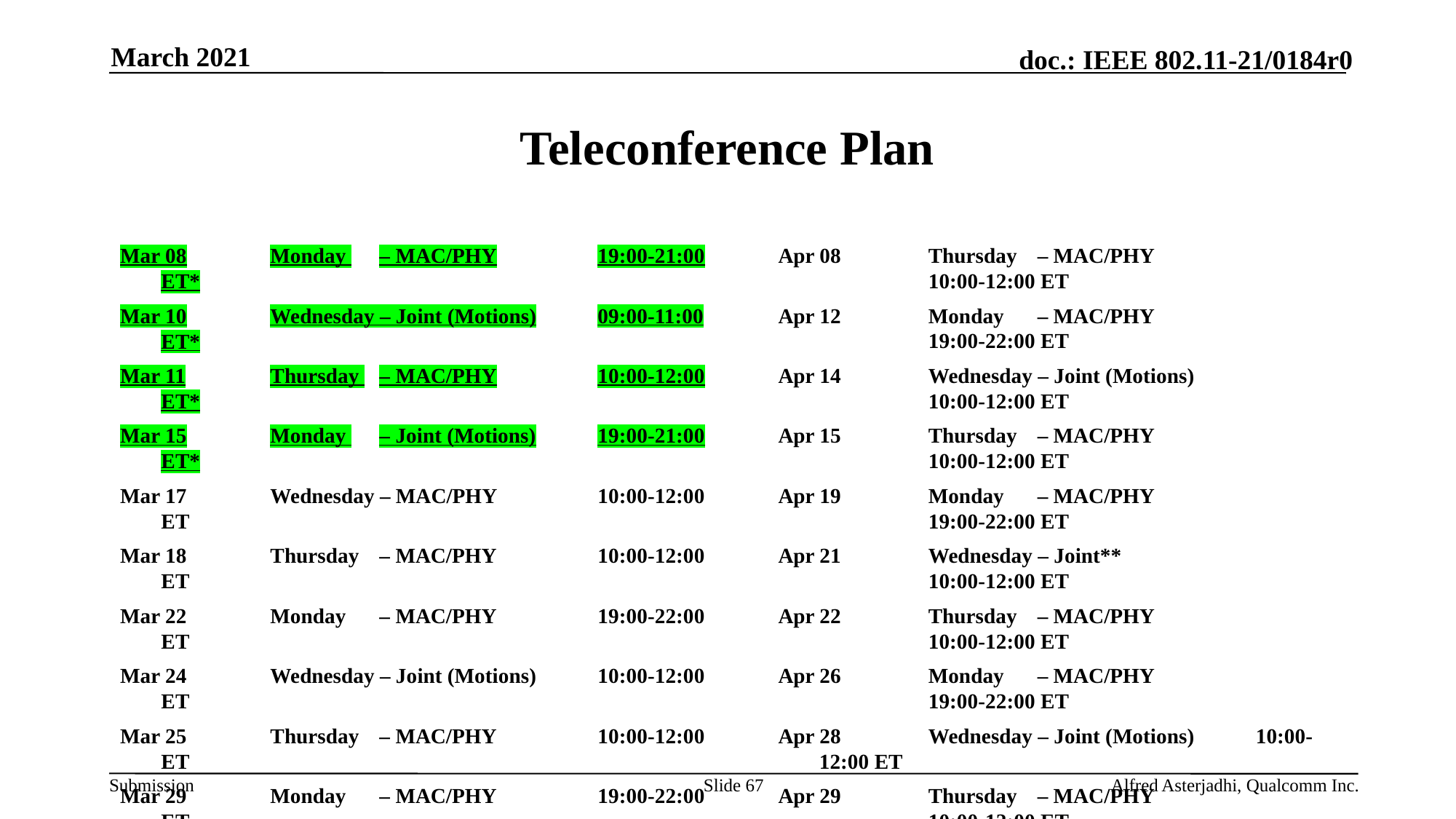

March 2021
# Teleconference Plan
Apr 08	Thursday 	– MAC/PHY		10:00-12:00 ET
Apr 12	Monday 	– MAC/PHY		19:00-22:00 ET
Apr 14	Wednesday – Joint (Motions)		10:00-12:00 ET
Apr 15	Thursday 	– MAC/PHY		10:00-12:00 ET
Apr 19	Monday 	– MAC/PHY		19:00-22:00 ET
Apr 21	Wednesday – Joint**			10:00-12:00 ET
Apr 22	Thursday 	– MAC/PHY		10:00-12:00 ET
Apr 26	Monday 	– MAC/PHY		19:00-22:00 ET
Apr 28	Wednesday – Joint (Motions) 	10:00-12:00 ET
Apr 29	Thursday 	– MAC/PHY		10:00-12:00 ET
May 03	Monday 	– No Conf Call 		Holiday
May 05	Wednesday – No Conf Call 		Holiday
May 06	Thursday	– MAC/PHY		10:00-12:00 ET
** Expected to be converted into a Joint TGbe-802.1 TSN
Mar 08	Monday 	– MAC/PHY	19:00-21:00 ET*
Mar 10	Wednesday – Joint (Motions)	09:00-11:00 ET*
Mar 11	Thursday 	– MAC/PHY	10:00-12:00 ET*
Mar 15	Monday 	– Joint (Motions)	19:00-21:00 ET*
Mar 17	Wednesday – MAC/PHY	10:00-12:00 ET
Mar 18	Thursday 	– MAC/PHY	10:00-12:00 ET
Mar 22	Monday 	– MAC/PHY	19:00-22:00 ET
Mar 24	Wednesday – Joint (Motions)	10:00-12:00 ET
Mar 25	Thursday 	– MAC/PHY	10:00-12:00 ET
Mar 29	Monday 	– MAC/PHY	19:00-22:00 ET
Mar 31	Wednesday – Joint		10:00-12:00 ET
Apr 01	Thursday 	– No Conf Call 	Holiday
Apr 05	Monday 	– No Conf Call 	Holiday
Apr 07	Wednesday – Joint		10:00-12:00 ET
*Sessions during Electronic Plenary Week

Slide 67
Alfred Asterjadhi, Qualcomm Inc.